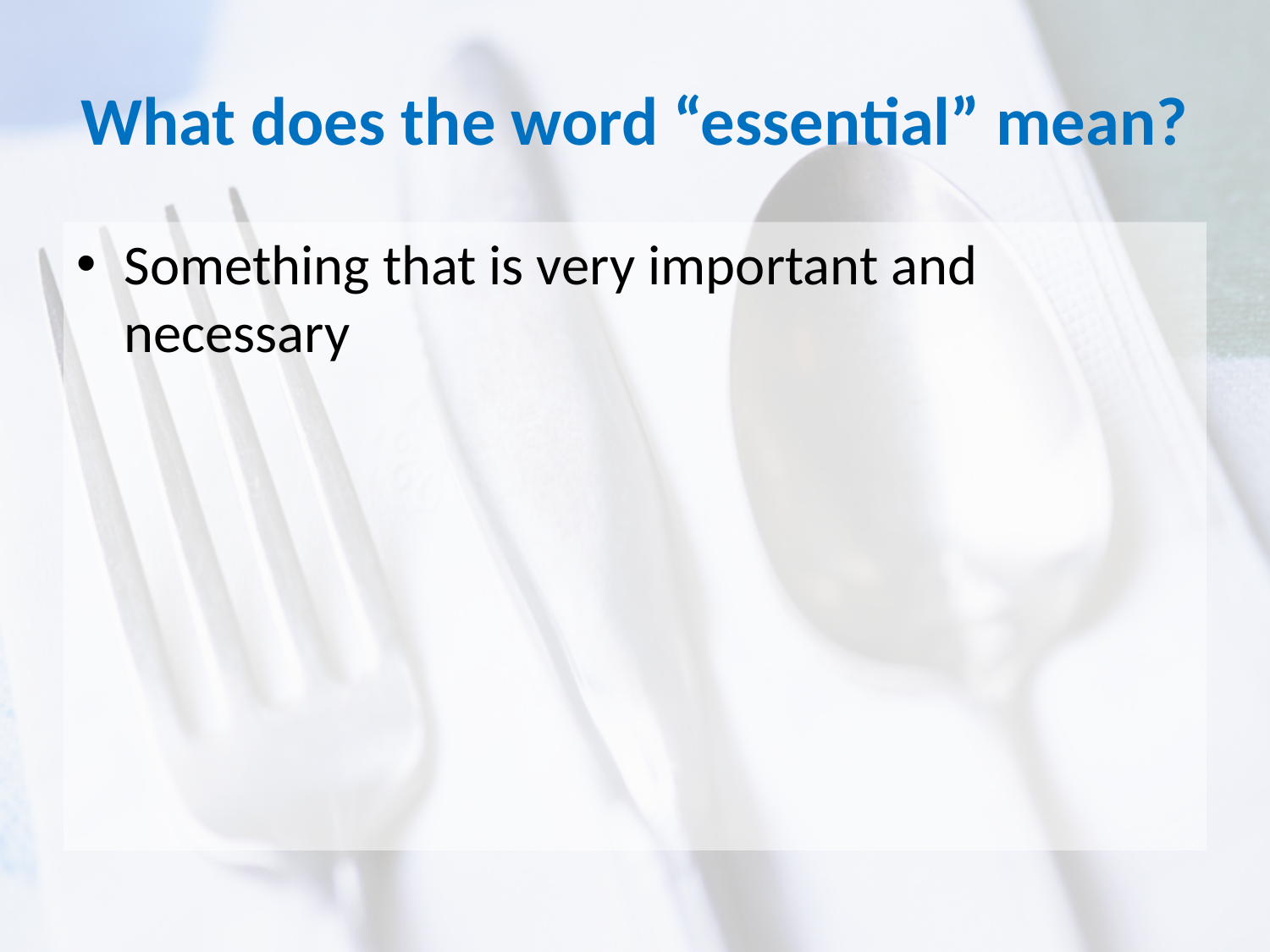

# What does the word “essential” mean?
Something that is very important and necessary